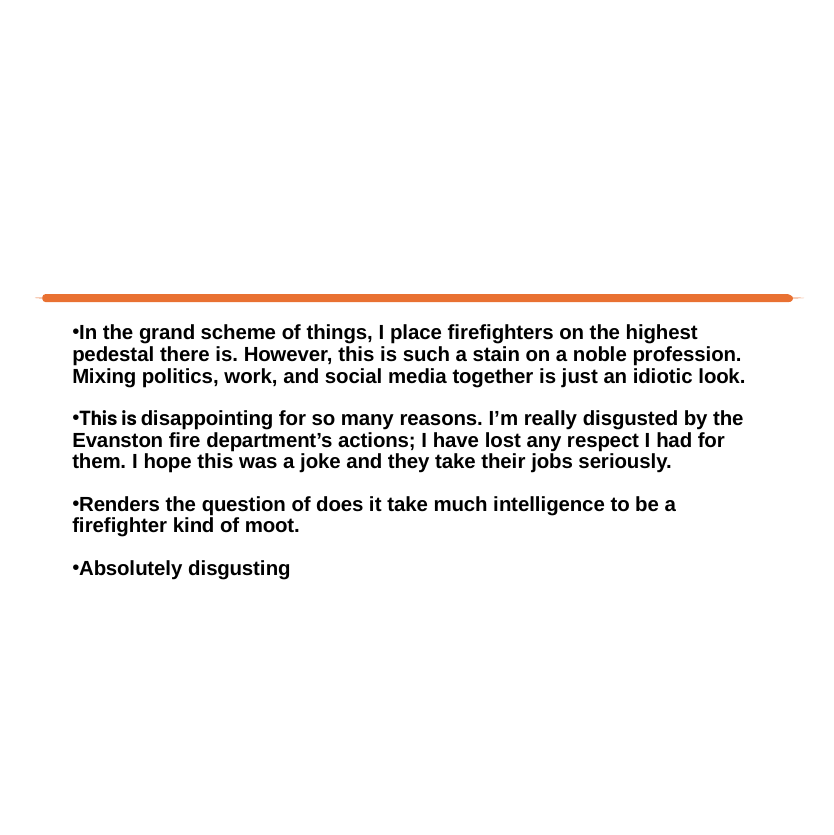

#

In the grand scheme of things, I place firefighters on the highest pedestal there is. However, this is such a stain on a noble profession. Mixing politics, work, and social media together is just an idiotic look.
This is disappointing for so many reasons. I’m really disgusted by the Evanston fire department’s actions; I have lost any respect I had for them. I hope this was a joke and they take their jobs seriously.
Renders the question of does it take much intelligence to be a firefighter kind of moot.
Absolutely disgusting